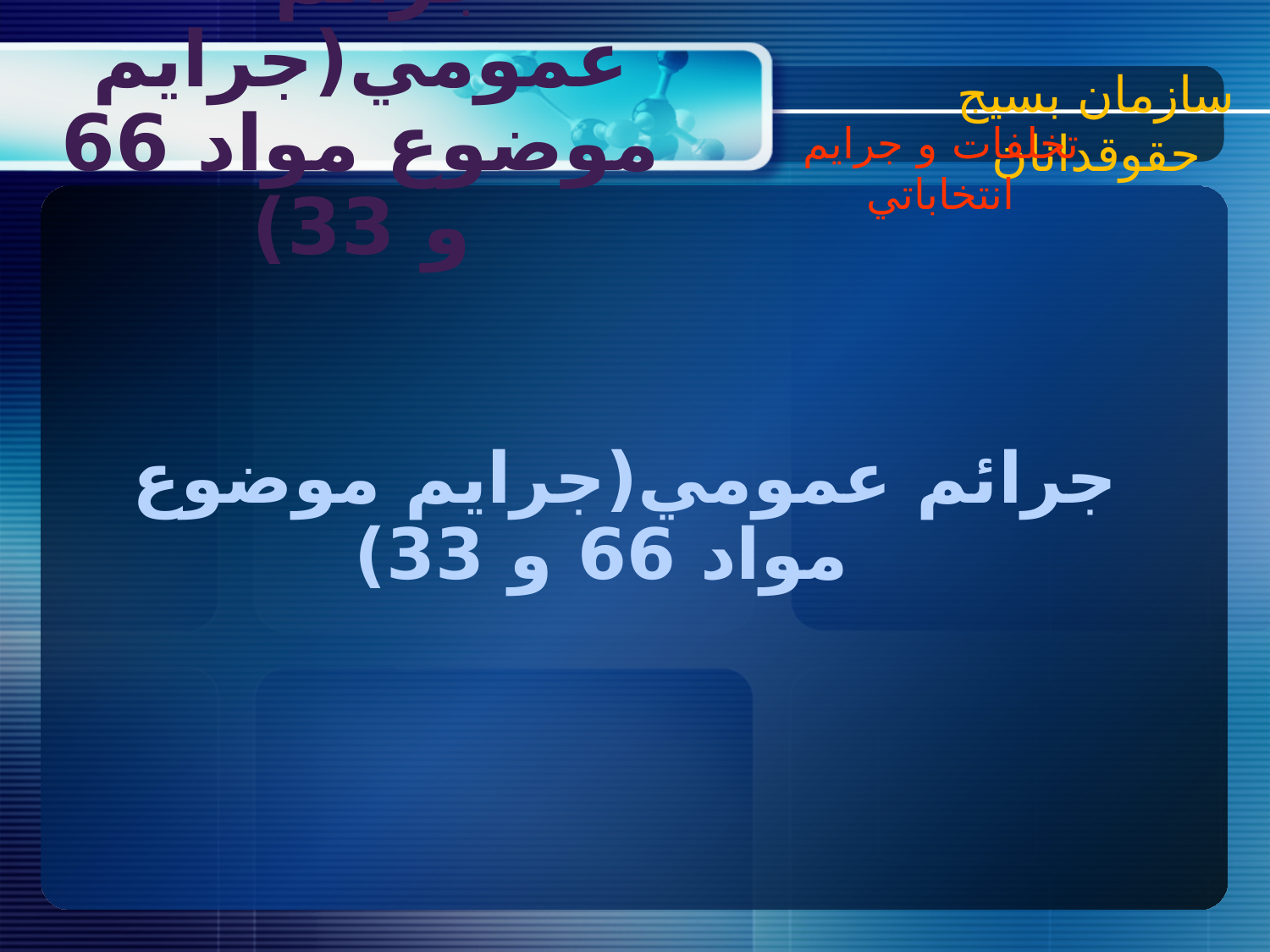

سازمان بسیج حقوقدانان
جرائم عمومي(جرايم موضوع مواد 66 و 33)
تخلفات و جرايم انتخاباتي
‌‌‌‌‌‌‌‌‌‌‌‌‌‌‌‌‌‌‌‌‌‌‌‌‌‌‌‌‌‌‌‌‌‌‌‌‌‌‌‌‌‌‌‌‌‌‌‌‌‌‌‌‌‌‌‌‌‌‌‌‌‌‌‌‌‌‌‌‌‌‌‌‌‌‌‌‌‌‌‌‌‌‌‌‌‌‌‌‌‌‌‌‌‌‌‌‌‌‌‌‌‌‌‌‌‌‌‌‌‌‌‌‌‌‌‌‌‌‌‌‌‌‌‌‌‌‌‌‌‌‌‌‌‌‌‌‌‌‌‌‌‌‌‌‌‌‌‌‌‌‌‌‌‌‌‌‌‌‌‌‌‌‌‌‌‌‌‌‌‌‌‌‌‌‌‌‌‌‌‌‌‌‌‌‌‌‌‌‌‌‌‌‌‌‌‌‌‌‌‌‌‌‌‌‌‌‌‌‌‌‌‌‌‌‌‌‌‌‌‌‌‌‌‌‌‌‌‌‌‌‌‌‌‌‌‌‌‌‌‌‌‌‌‌‌‌‌‌‌‌‌‌‌‌‌‌‌‌‌‌‌‌‌‌‌‌‌‌‌‌‌‌‌‌‌‌‌‌‌‌‌‌‌‌‌‌‌‌‌‌‌‌‌‌‌‌‌‌‌‌‌‌‌‌‌‌‌‌‌‌‌‌‌‌‌‌‌‌‌‌‌‌‌‌‌‌‌‌‌‌‌‌‌‌‌‌‌‌‌‌‌‌‌‌‌‌‌‌‌‌‌‌‌‌‌‌‌‌‌‌‌‌‌‌‌‌‌‌‌‌‌‌‌‌‌‌‌‌‌‌‌‌‌‌‌‌‌‌‌‌‌‌‌‌‌‌‌‌‌‌‌‌‌‌‌‌‌‌‌‌‌‌‌‌‌‌‌‌‌‌‌‌‌‌‌‌‌‌‌‌‌‌‌‌‌‌‌‌‌‌‌‌‌‌‌‌‌‌‌‌‌‌‌‌‌‌‌‌‌‌‌‌‌‌‌‌‌‌‌‌‌‌‌‌‌‌‌‌‌‌‌‌‌‌‌‌‌‌‌‌‌
جرائم عمومي(جرايم موضوع مواد 66 و 33)